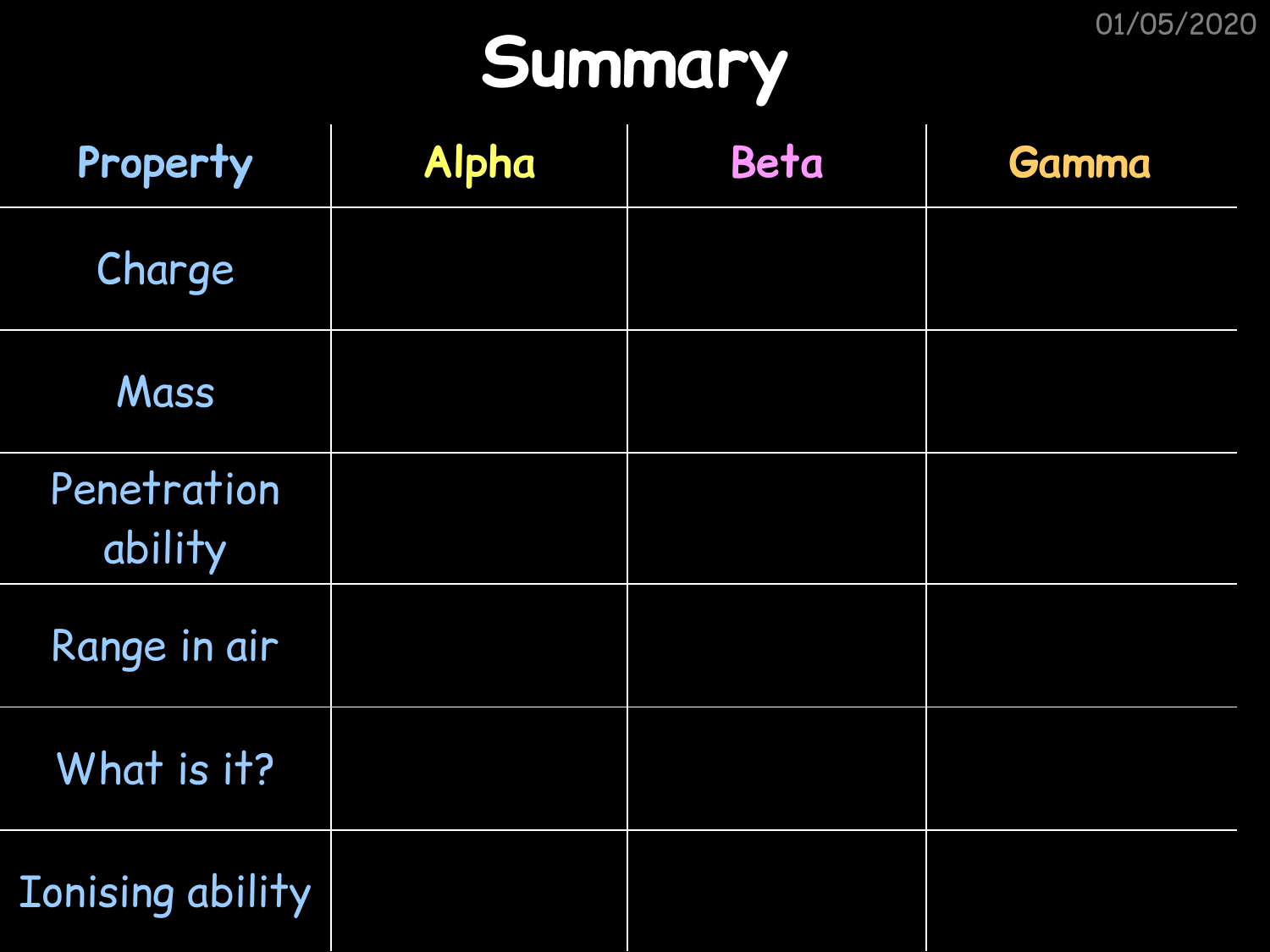

# Summary
01/05/2020
| Property | Alpha | Beta | Gamma |
| --- | --- | --- | --- |
| Charge |  |  |  |
| Mass |  |  |  |
| Penetration ability |  |  |  |
| Range in air |  |  |  |
| What is it? |  |  |  |
| Ionising ability |  |  |  |